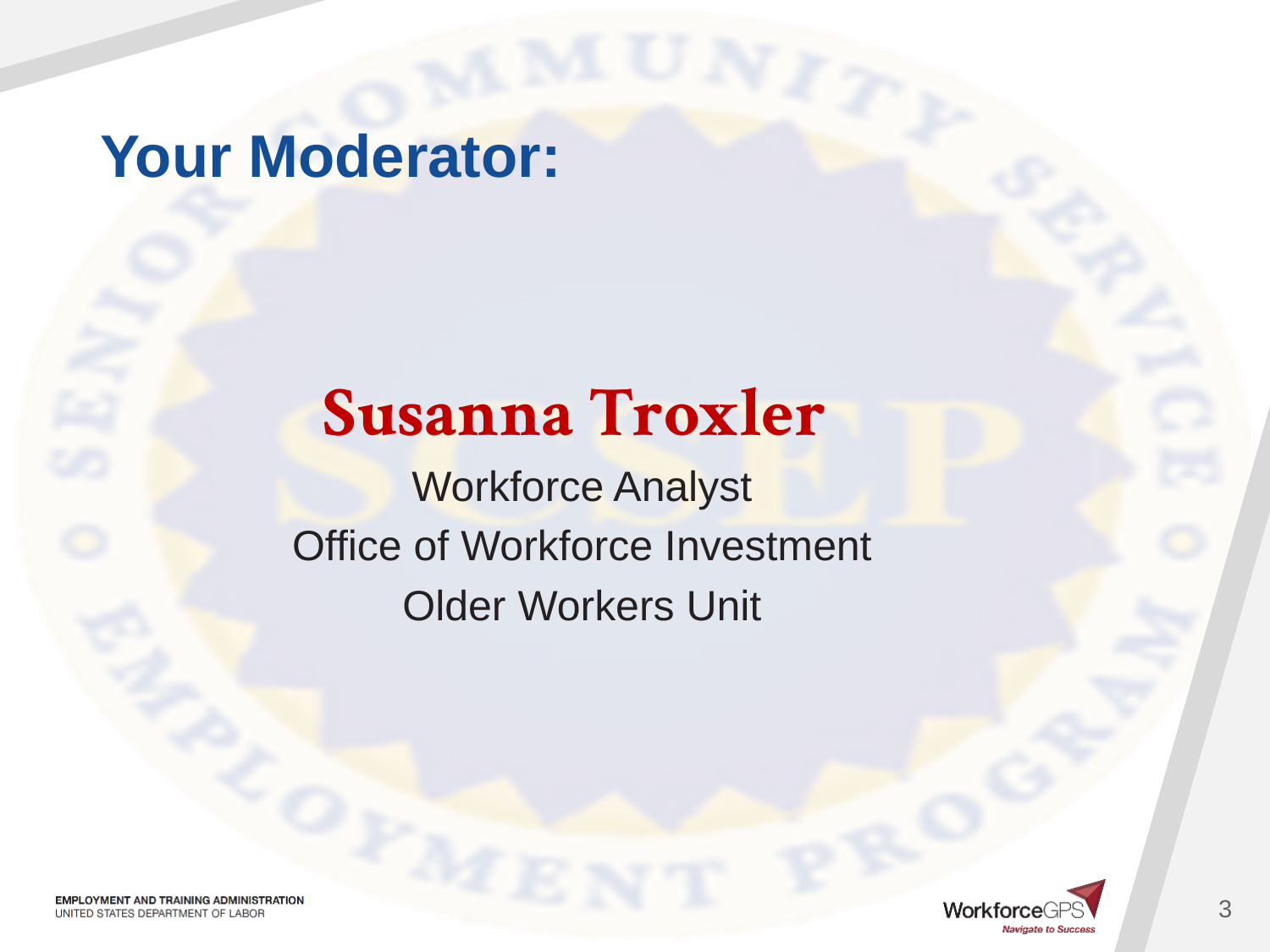

Susanna Troxler
Workforce Analyst
Office of Workforce Investment
Older Workers Unit
3